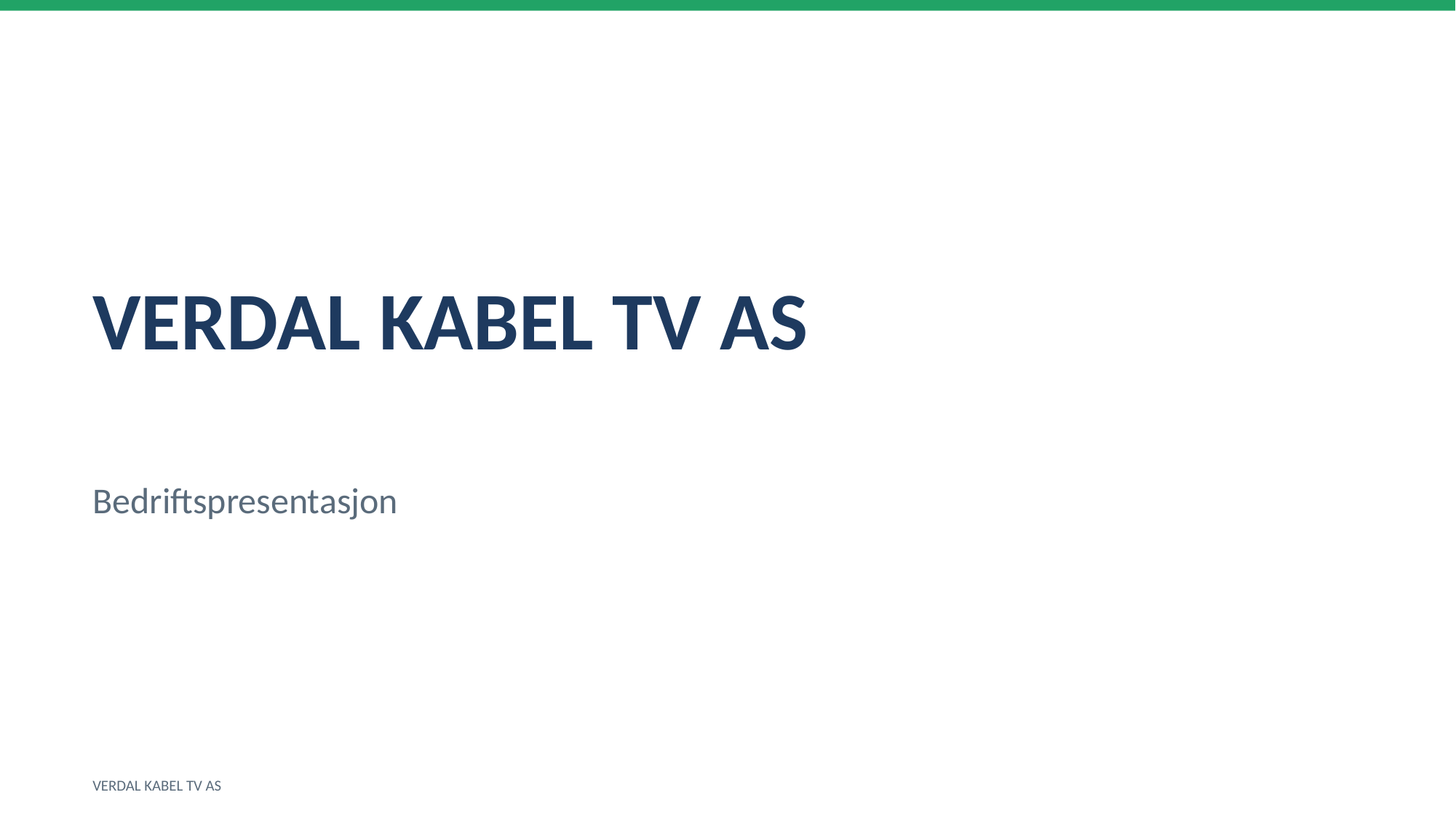

VERDAL KABEL TV AS
Bedriftspresentasjon
VERDAL KABEL TV AS